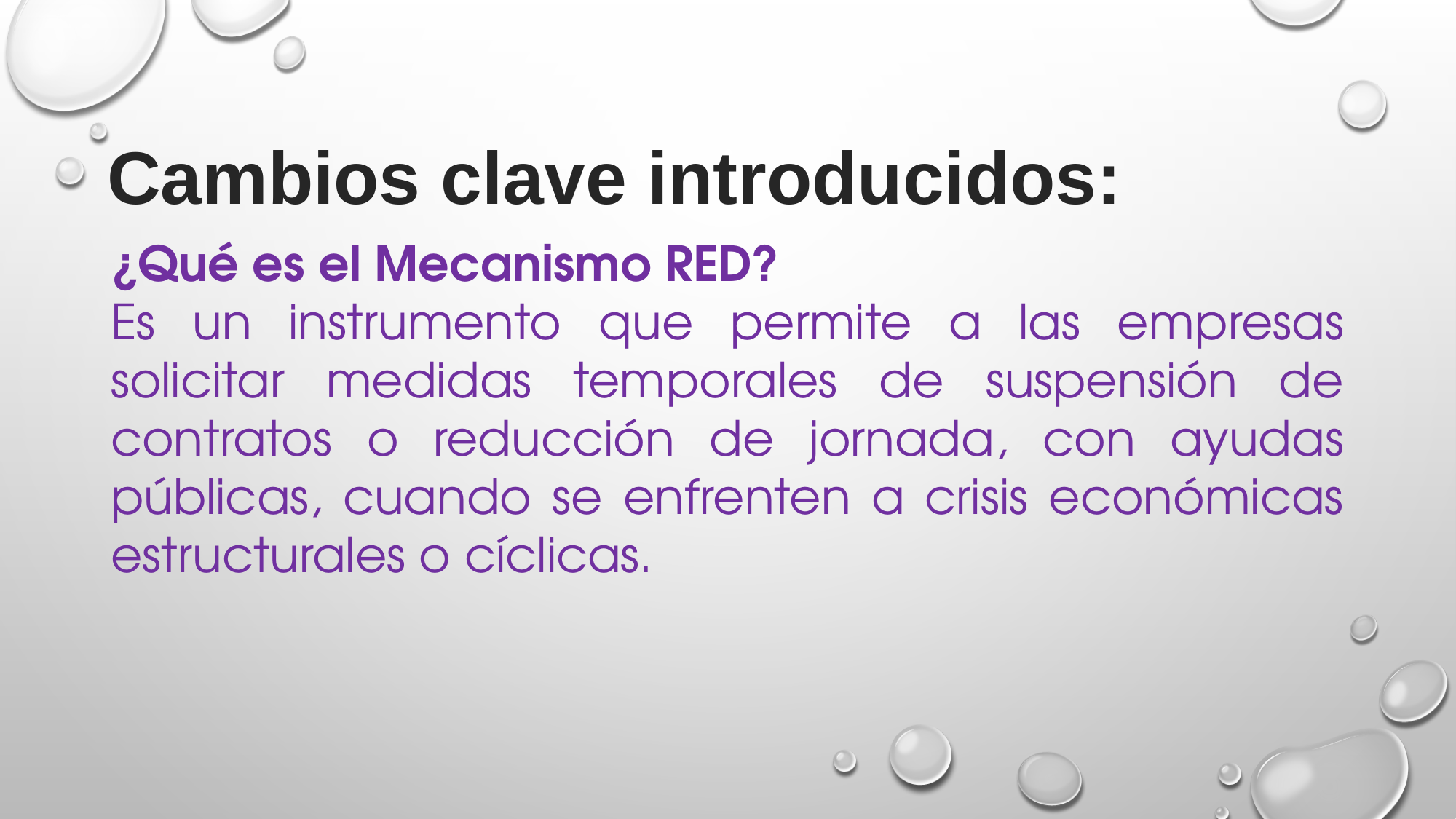

Cambios clave introducidos:
¿Qué es el Mecanismo RED?
Es un instrumento que permite a las empresas solicitar medidas temporales de suspensión de contratos o reducción de jornada, con ayudas públicas, cuando se enfrenten a crisis económicas estructurales o cíclicas.